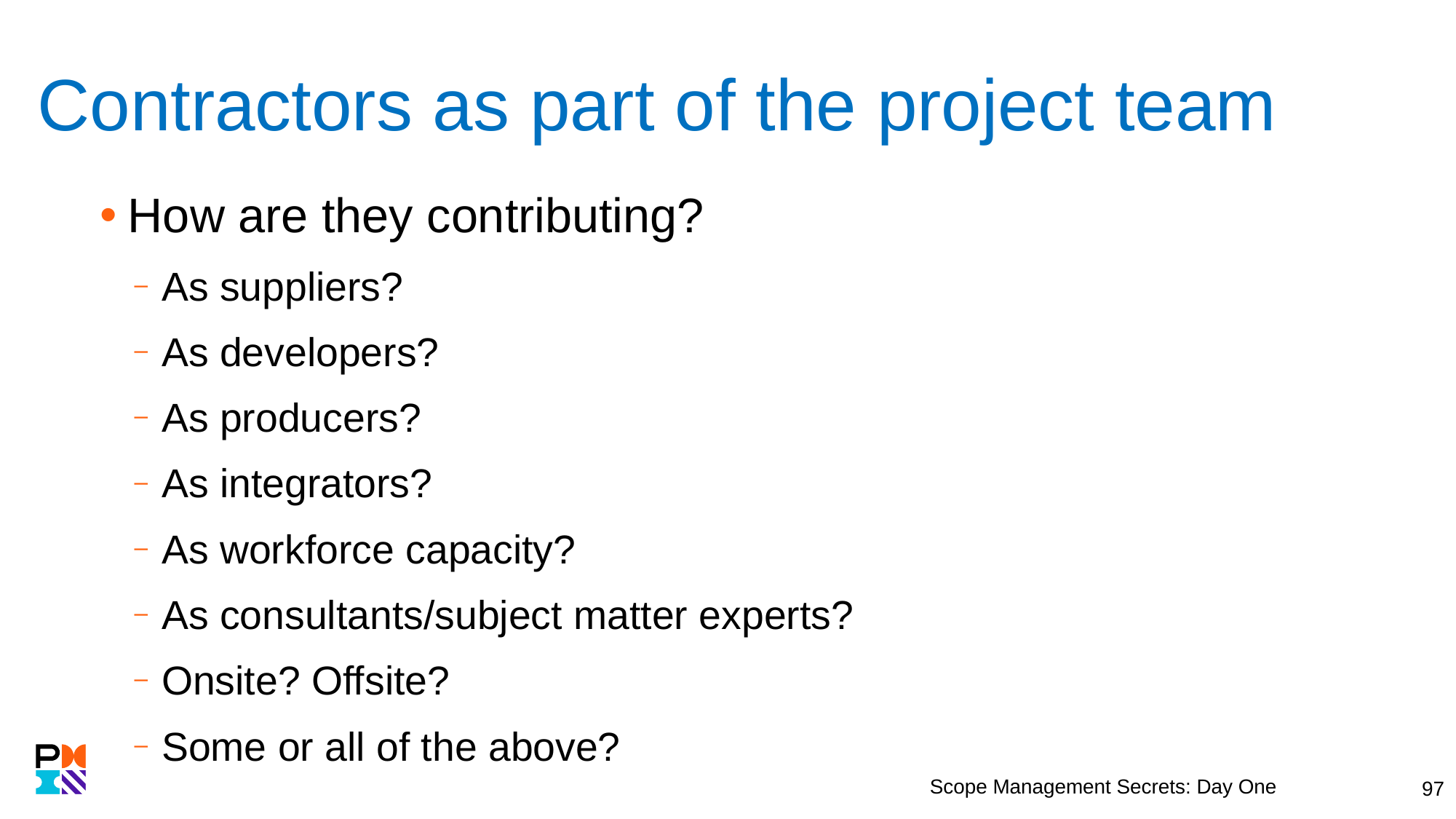

# Contractors as part of the project team
How are they contributing?
As suppliers?
As developers?
As producers?
As integrators?
As workforce capacity?
As consultants/subject matter experts?
Onsite? Offsite?
Some or all of the above?
Scope Management Secrets: Day One